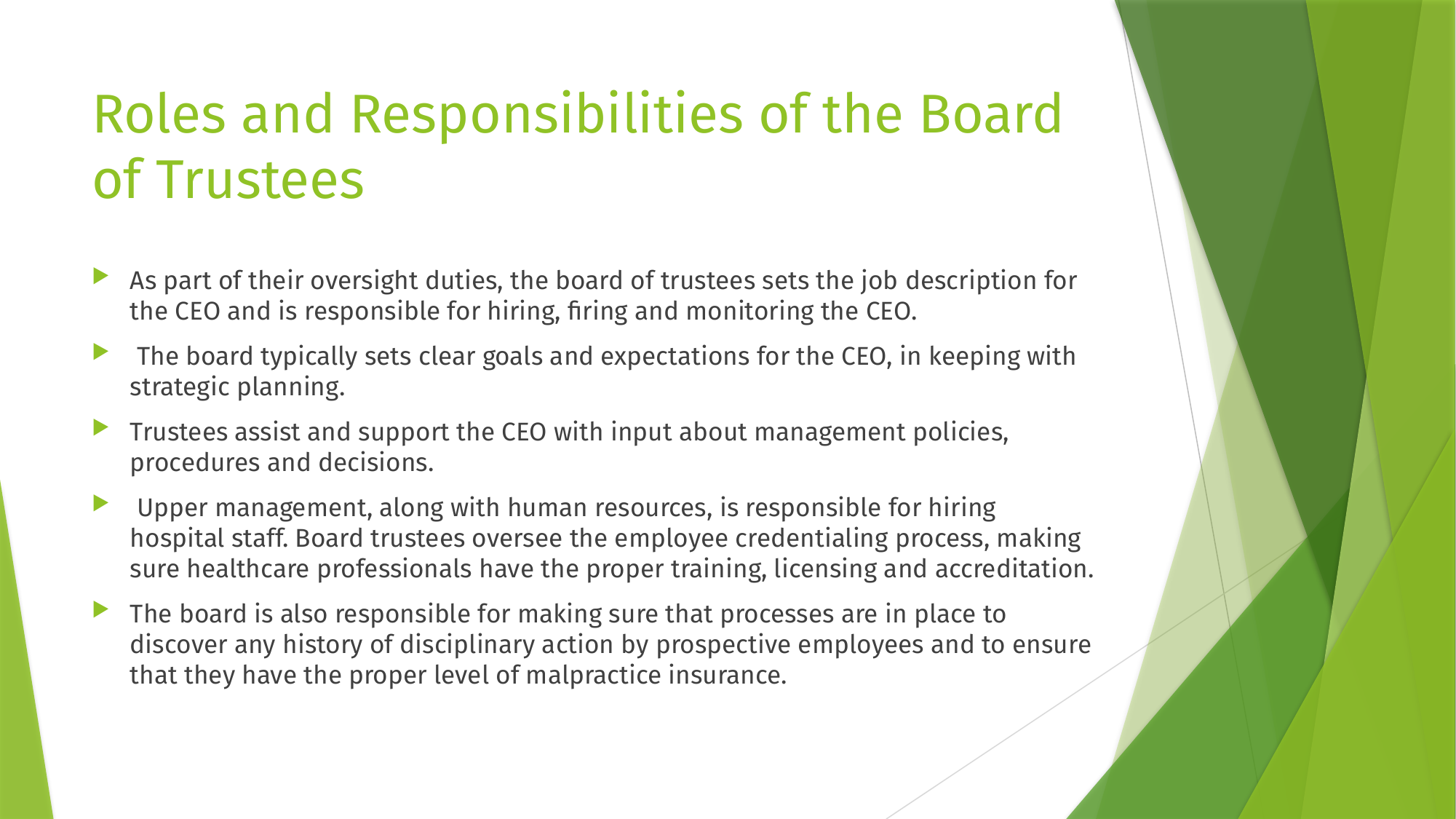

# Roles and Responsibilities of the Board of Trustees
As part of their oversight duties, the board of trustees sets the job description for the CEO and is responsible for hiring, firing and monitoring the CEO.
 The board typically sets clear goals and expectations for the CEO, in keeping with strategic planning.
Trustees assist and support the CEO with input about management policies, procedures and decisions.
 Upper management, along with human resources, is responsible for hiring hospital staff. Board trustees oversee the employee credentialing process, making sure healthcare professionals have the proper training, licensing and accreditation.
The board is also responsible for making sure that processes are in place to discover any history of disciplinary action by prospective employees and to ensure that they have the proper level of malpractice insurance.